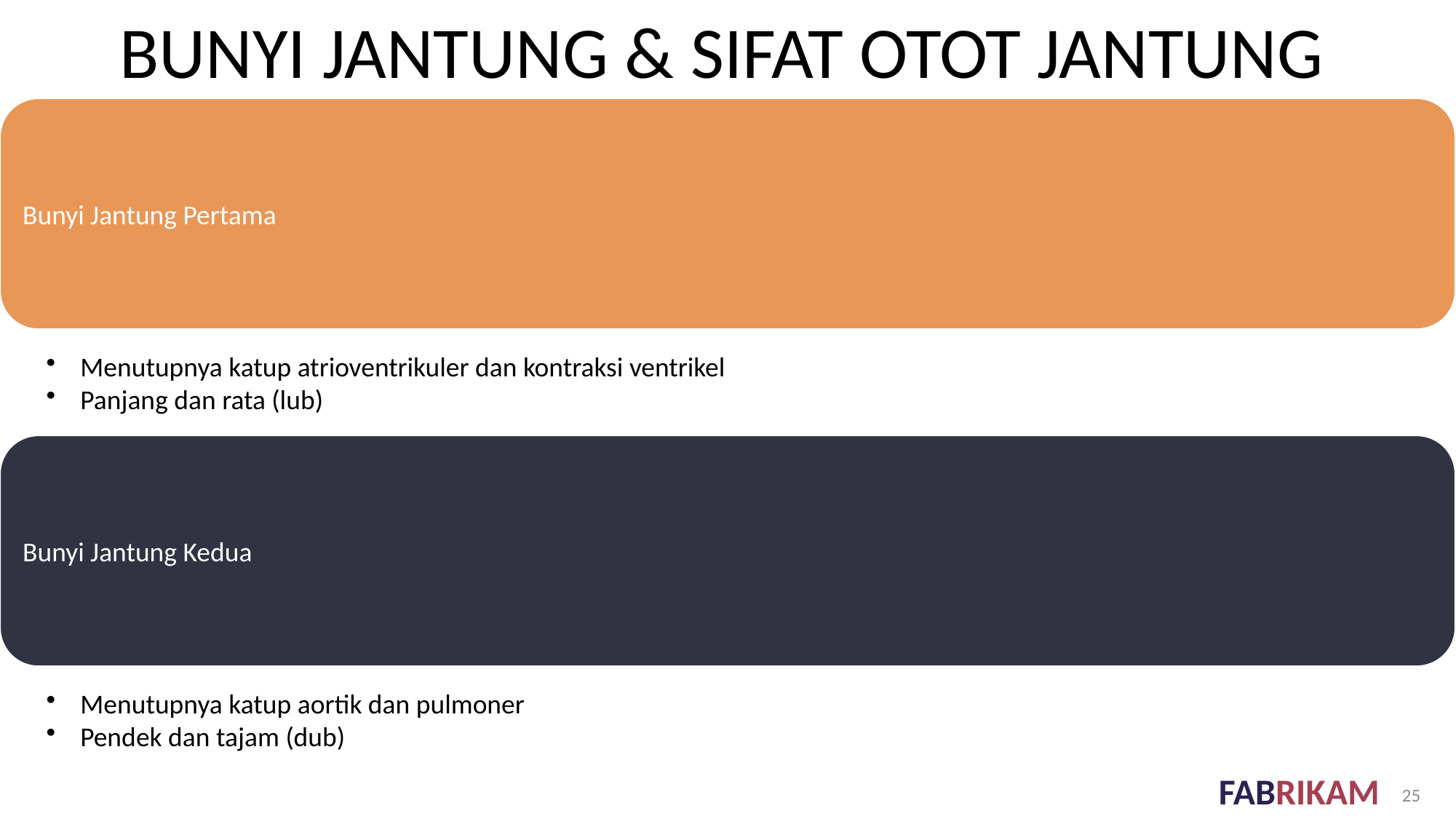

# Bunyi jantung & sifat otot jantung
Bunyi Jantung Pertama
Menutupnya katup atrioventrikuler dan kontraksi ventrikel
Bunyi Jantung Kedua
Menutupnya katup aortik dan pulmoner
Panjang dan rata (lub)
Pendek dan tajam (dub)
25